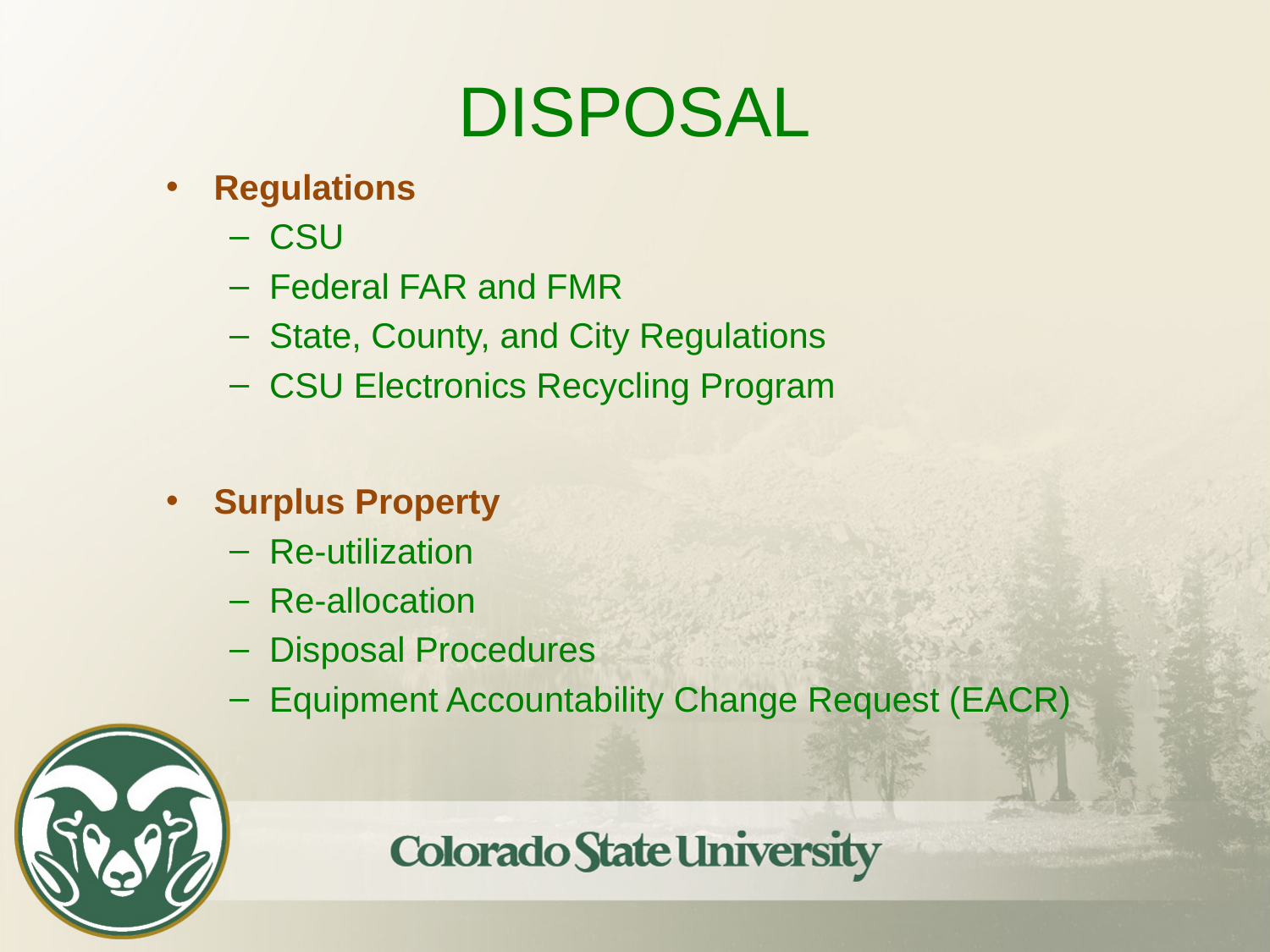

# DISPOSAL
Regulations
CSU
Federal FAR and FMR
State, County, and City Regulations
CSU Electronics Recycling Program

Surplus Property
Re-utilization
Re-allocation
Disposal Procedures
Equipment Accountability Change Request (EACR)